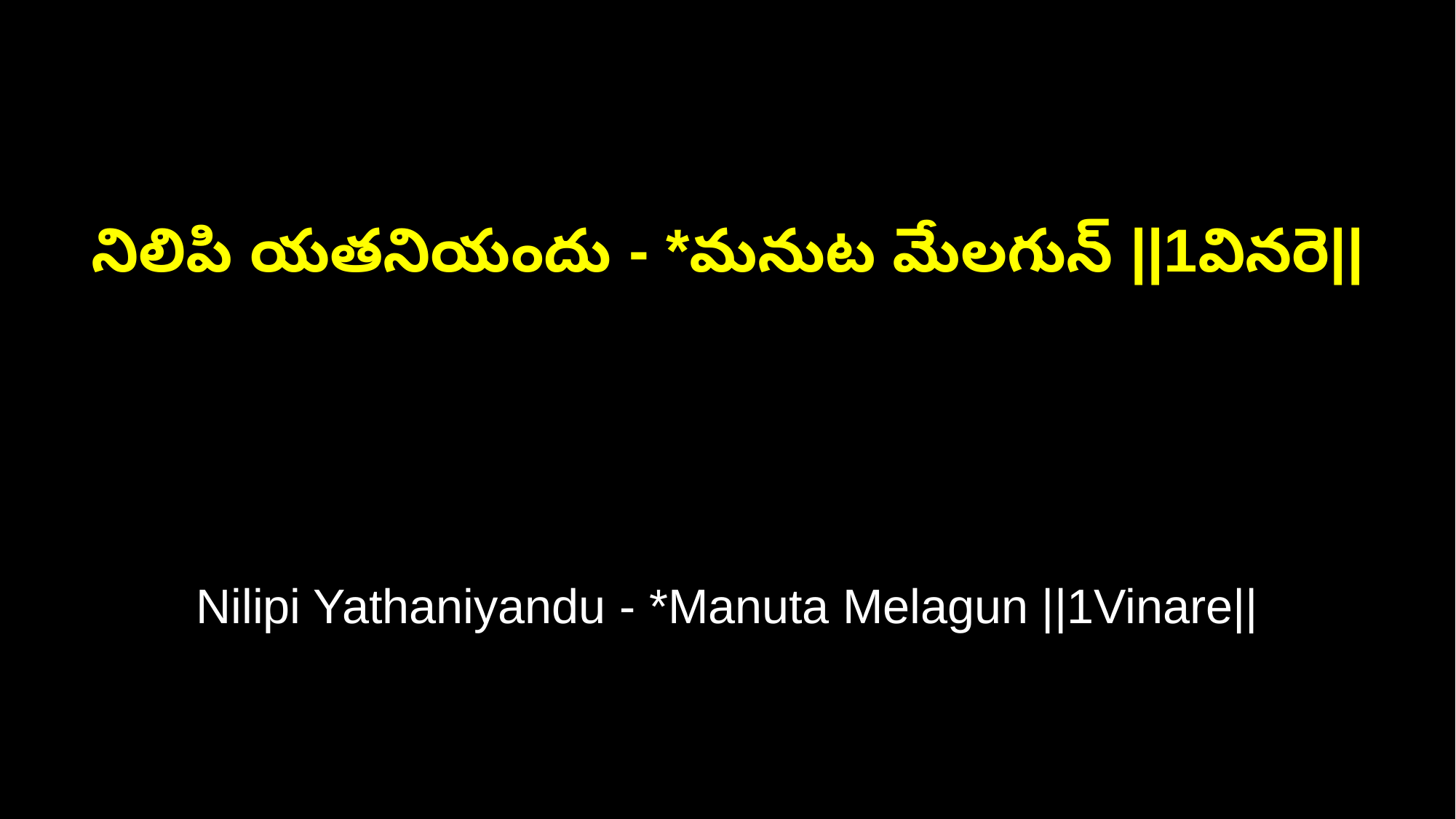

నిలిపి యతనియందు - *మనుట మేలగున్‌ ||1వినరె||
Nilipi Yathaniyandu - *Manuta Melagun ||1Vinare||